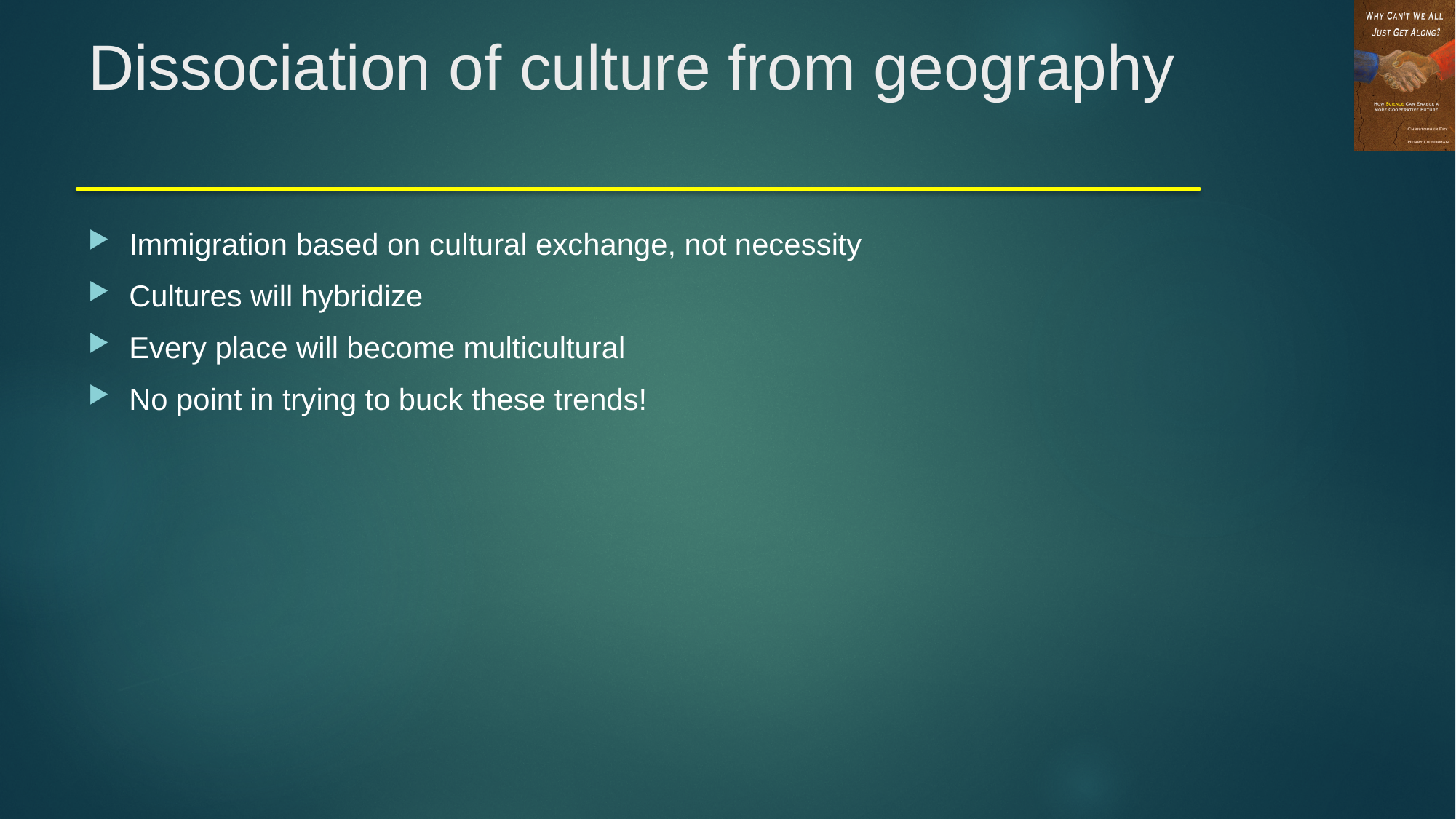

# Dissociation of culture from geography
Immigration based on cultural exchange, not necessity
Cultures will hybridize
Every place will become multicultural
No point in trying to buck these trends!